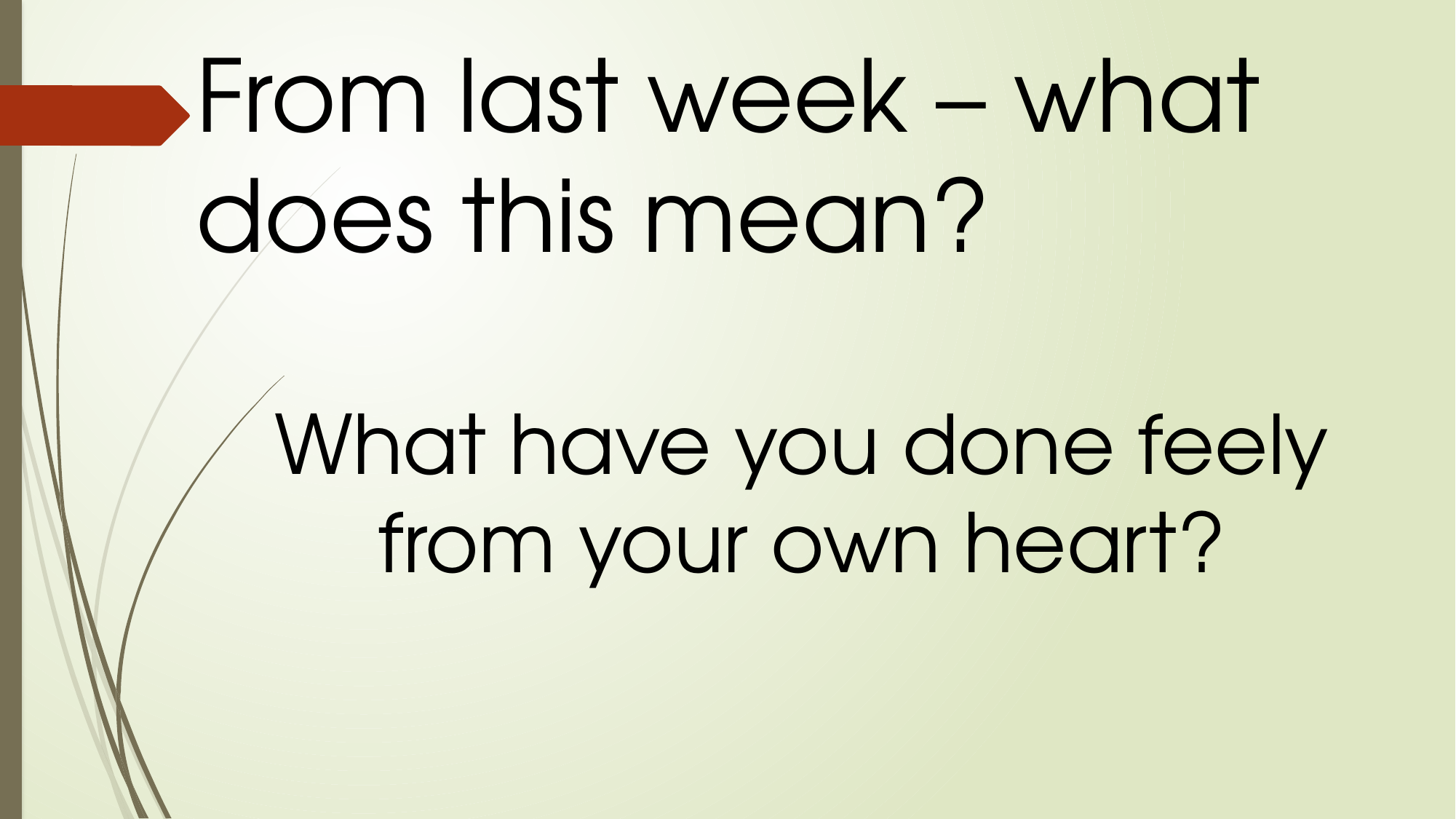

From last week – what does this mean?

What have you done feely from your own heart?